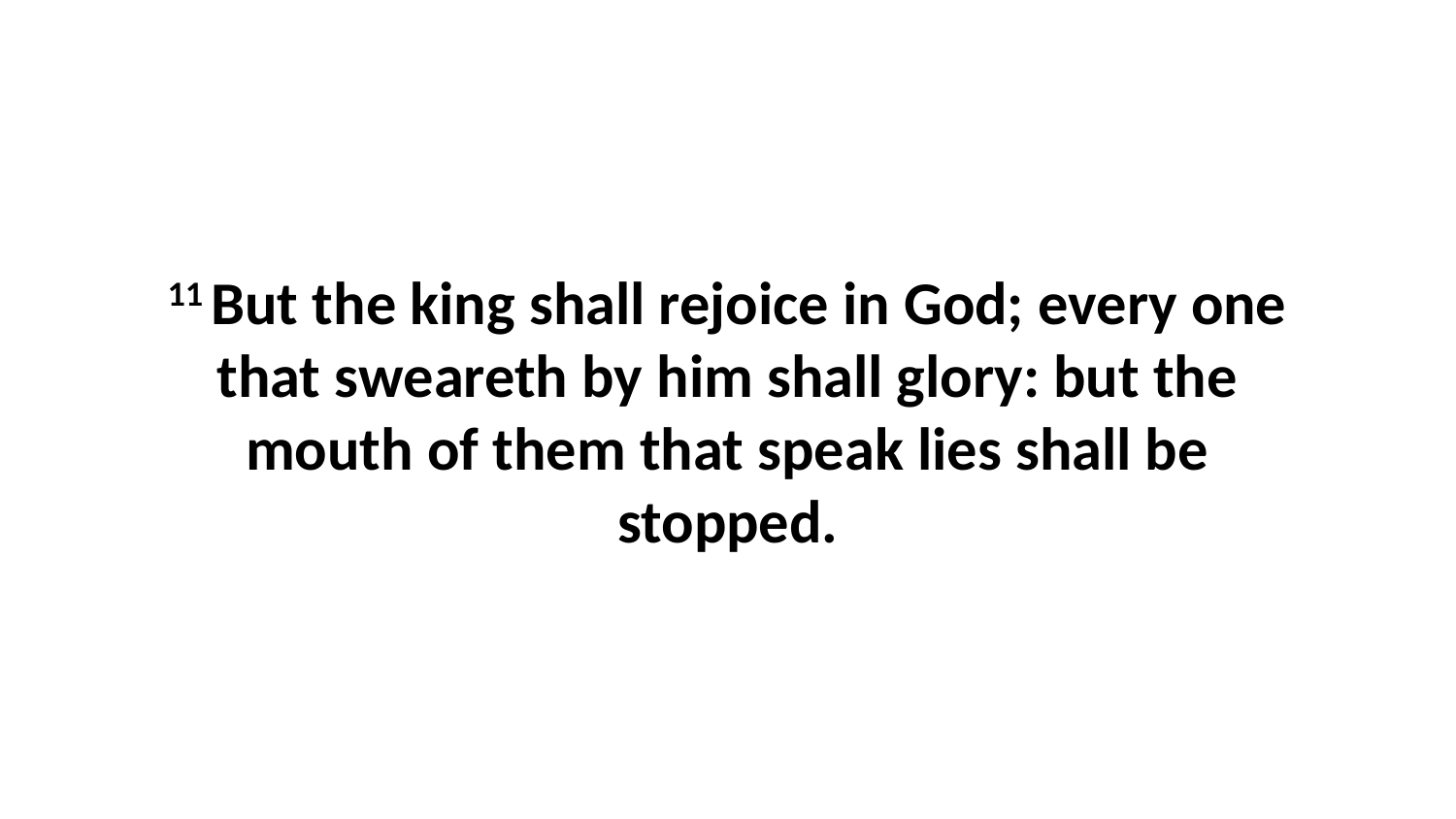

11 But the king shall rejoice in God; every one that sweareth by him shall glory: but the mouth of them that speak lies shall be stopped.